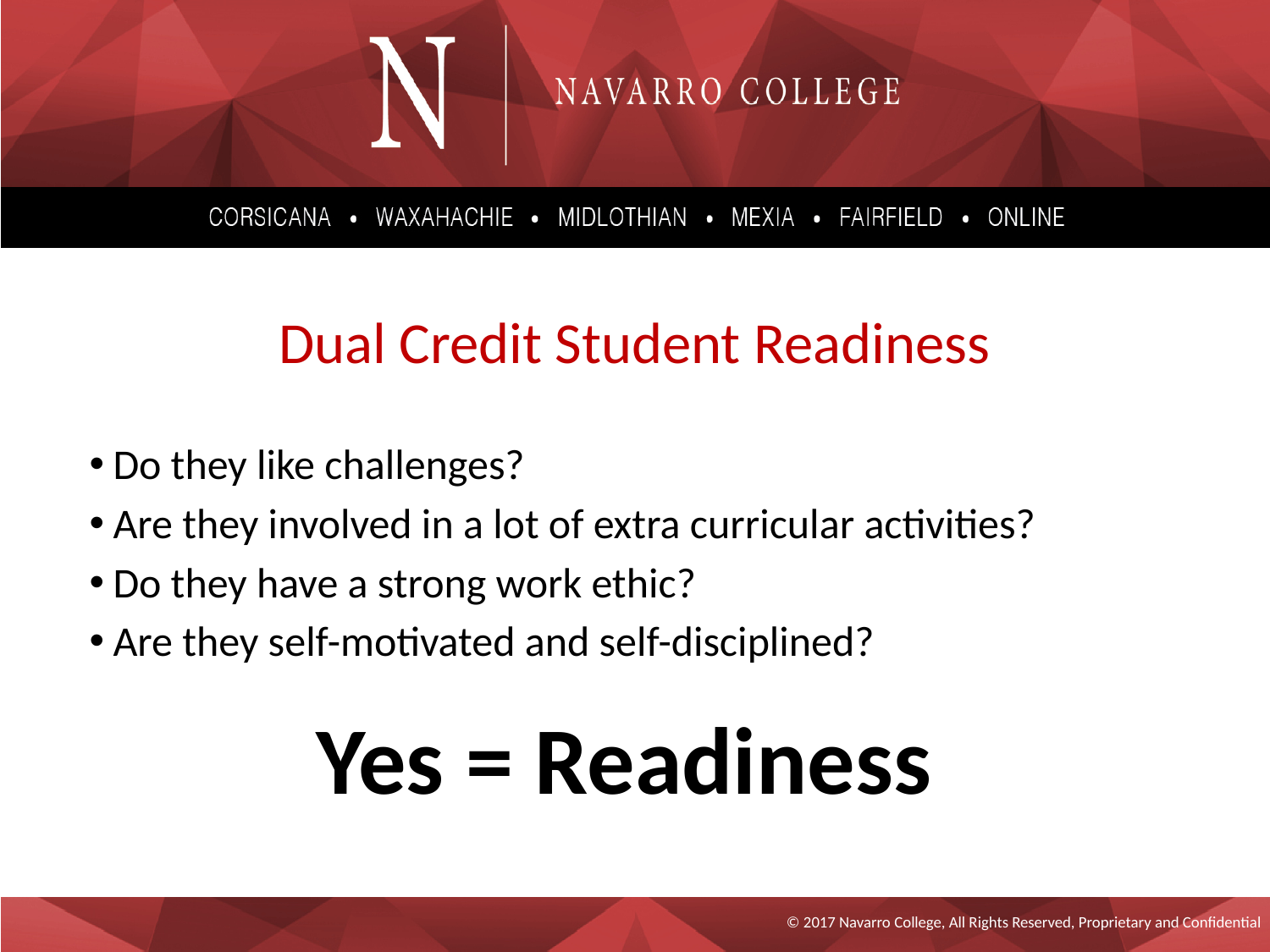

# Dual Credit Student Readiness
Do they like challenges?
Are they involved in a lot of extra curricular activities?
Do they have a strong work ethic?
Are they self-motivated and self-disciplined?
Yes = Readiness